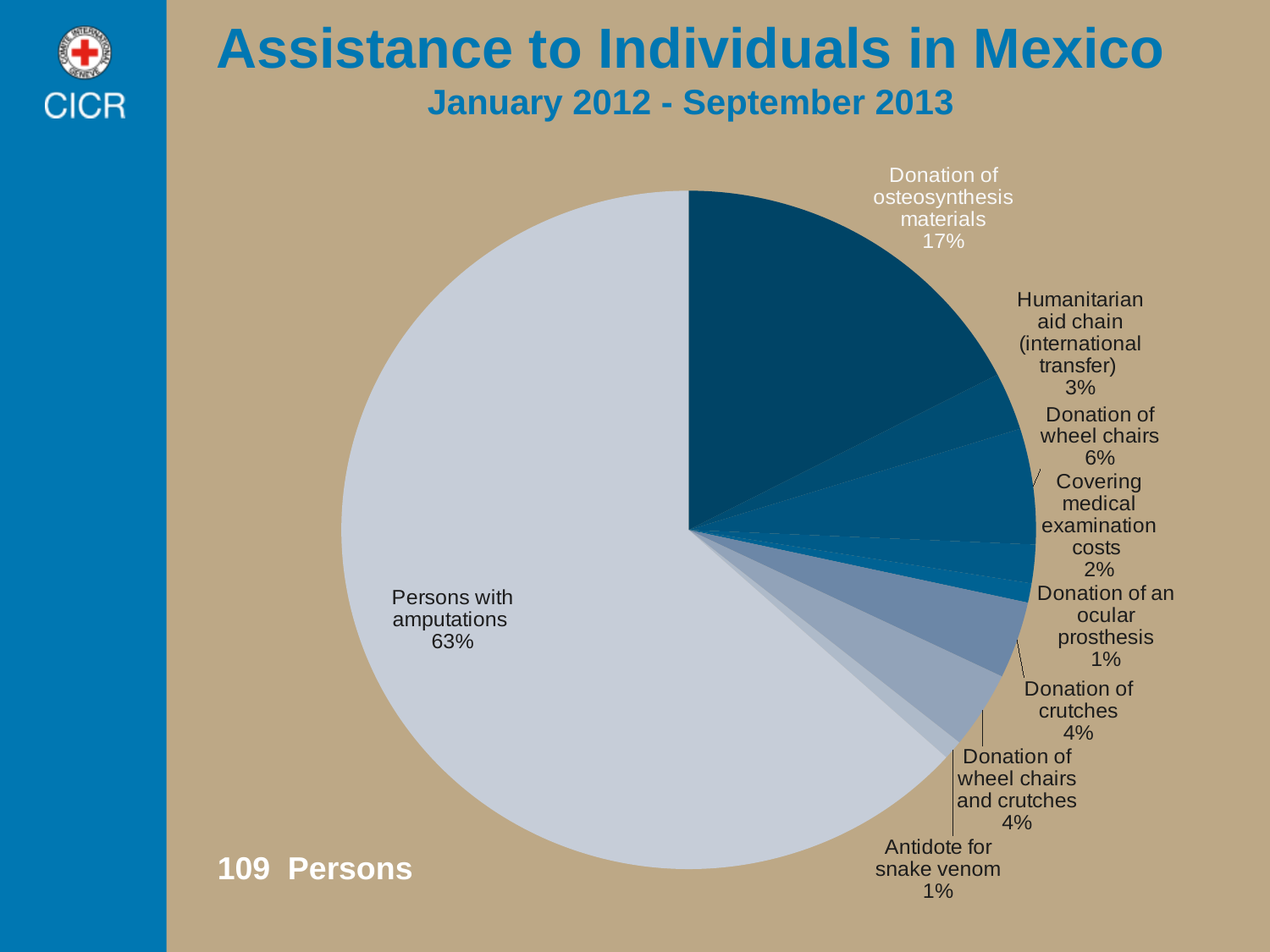

# Assistance to Individuals in Mexico January 2012 - September 2013

### Chart

| Category |  |
|---|---|
| Donation of osteosynthesis materials | 19.0 |
| Humanitarian aid chain (international transfer)  | 3.0 |
| Donation of wheel chairs | 6.0 |
| Covering medical examination costs  | 2.0 |
| Donation of an ocular prosthesis | 1.0 |
| Donation of crutches | 4.0 |
| Donation of wheel chairs and crutches | 4.0 |
| Purchasing antidote for snake venom | 1.0 |
| Persons with amputations | 69.0 |
109  Persons